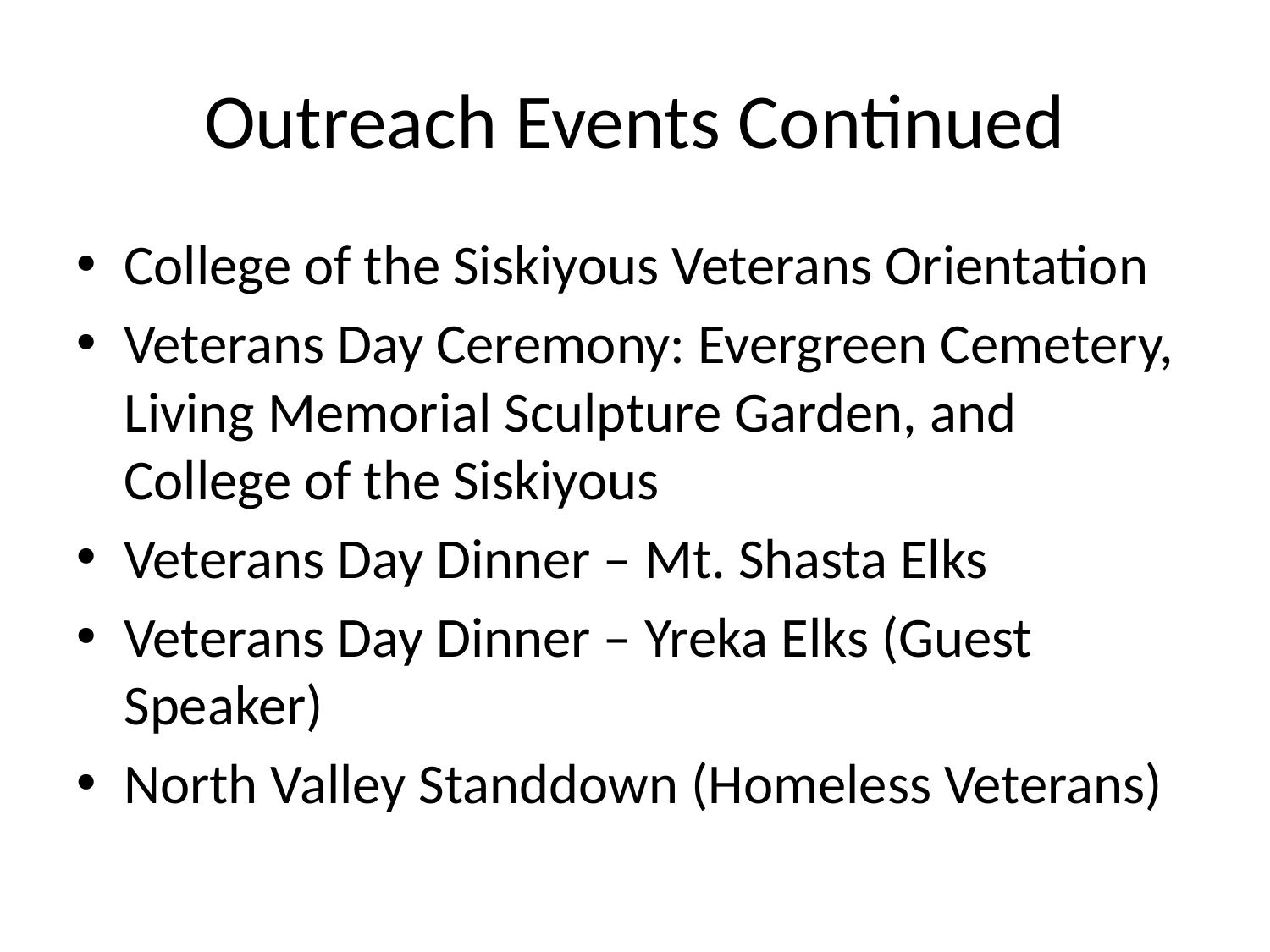

# Outreach Events Continued
College of the Siskiyous Veterans Orientation
Veterans Day Ceremony: Evergreen Cemetery, Living Memorial Sculpture Garden, and College of the Siskiyous
Veterans Day Dinner – Mt. Shasta Elks
Veterans Day Dinner – Yreka Elks (Guest Speaker)
North Valley Standdown (Homeless Veterans)